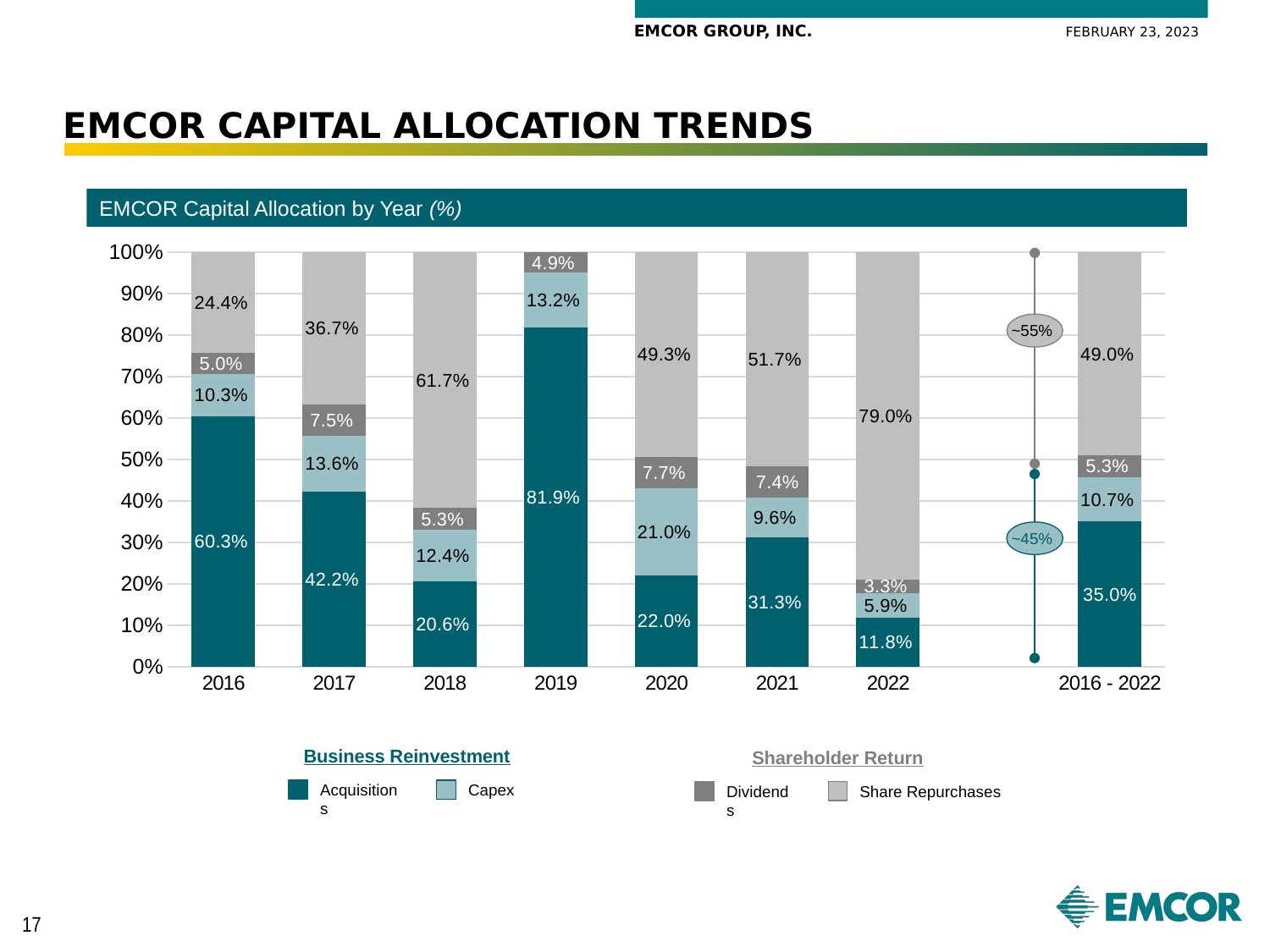

EMCOR CAPITAL ALLOCATION TRENDS
EMCOR Capital Allocation by Year (%)

### Chart

| Category | Acquisitions | Capex | Dividends | Share Repurchases |
|---|---|---|---|---|
| 2016 | 0.603 | 0.103 | 0.05 | 0.24352331606217617 |
| 2017 | 0.422 | 0.136 | 0.07480314960629922 | 0.367 |
| 2018 | 0.2057142857142857 | 0.124 | 0.053 | 0.6171428571428571 |
| 2019 | 0.819 | 0.132 | 0.04904632152588556 | 0.0 |
| 2020 | 0.22 | 0.2096069868995633 | 0.077 | 0.49344978165938863 |
| 2021 | 0.3126157101295953 | 0.0957418672308913 | 0.07458344353345675 | 0.5170589791060566 |
| 2022 | 0.118 | 0.059 | 0.033 | 0.79 |
|  | None | None | None | None |
| 2016 - 2022 | 0.35 | 0.107 | 0.053 | 0.49 |
~55%

~45%
Business Reinvestment
Acquisitions

Capex

Shareholder Return
Dividends

Share Repurchases